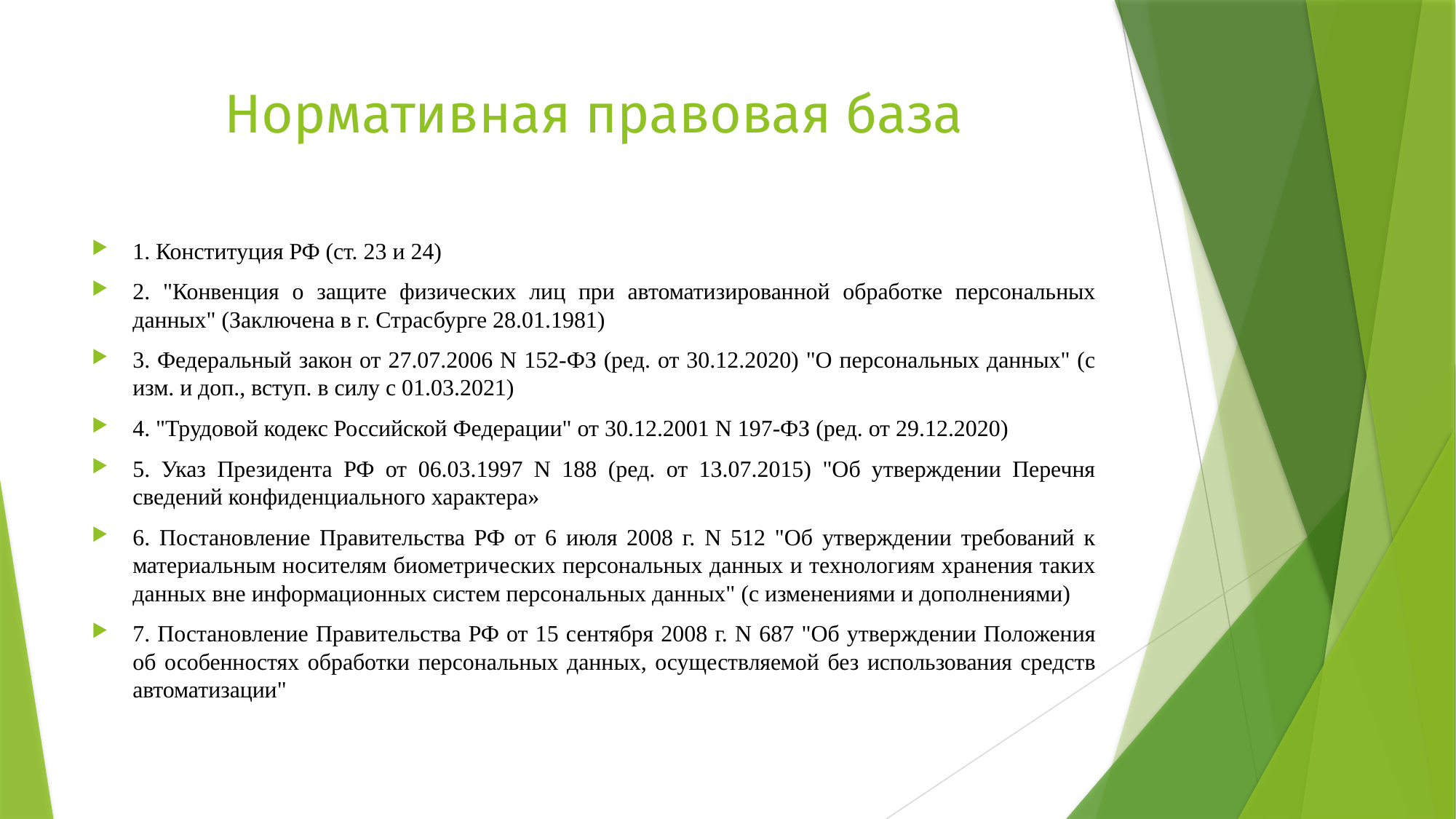

# Нормативная правовая база
1. Конституция РФ (ст. 23 и 24)
2. "Конвенция о защите физических лиц при автоматизированной обработке персональных данных" (Заключена в г. Страсбурге 28.01.1981)
3. Федеральный закон от 27.07.2006 N 152-ФЗ (ред. от 30.12.2020) "О персональных данных" (с изм. и доп., вступ. в силу с 01.03.2021)
4. "Трудовой кодекс Российской Федерации" от 30.12.2001 N 197-ФЗ (ред. от 29.12.2020)
5. Указ Президента РФ от 06.03.1997 N 188 (ред. от 13.07.2015) "Об утверждении Перечня сведений конфиденциального характера»
6. Постановление Правительства РФ от 6 июля 2008 г. N 512 "Об утверждении требований к материальным носителям биометрических персональных данных и технологиям хранения таких данных вне информационных систем персональных данных" (с изменениями и дополнениями)
7. Постановление Правительства РФ от 15 сентября 2008 г. N 687 "Об утверждении Положения об особенностях обработки персональных данных, осуществляемой без использования средств автоматизации"